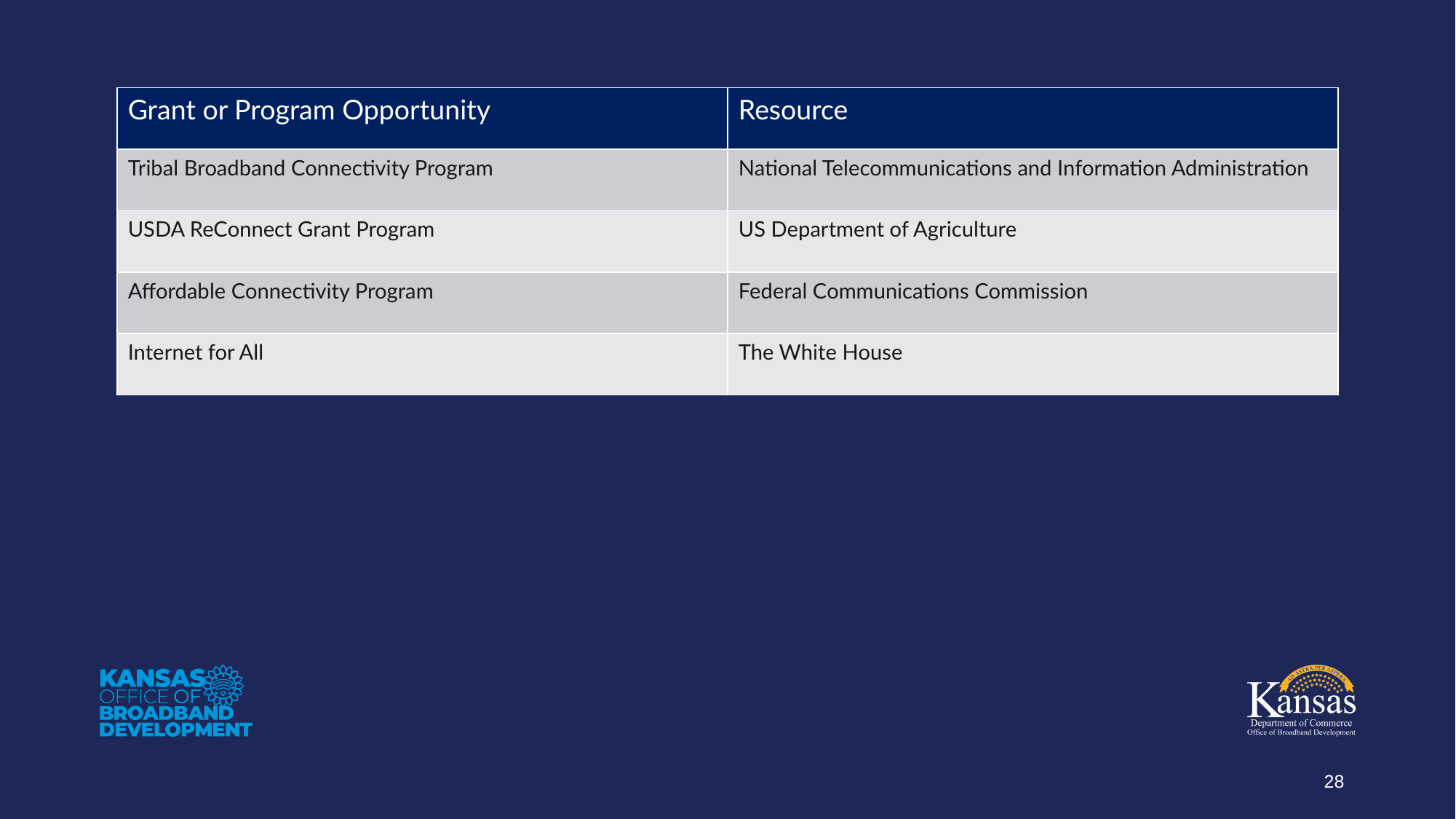

| Grant or Program Opportunity | Resource |
| --- | --- |
| Tribal Broadband Connectivity Program | National Telecommunications and Information Administration |
| USDA ReConnect Grant Program | US Department of Agriculture |
| Affordable Connectivity Program | Federal Communications Commission |
| Internet for All | The White House |
28